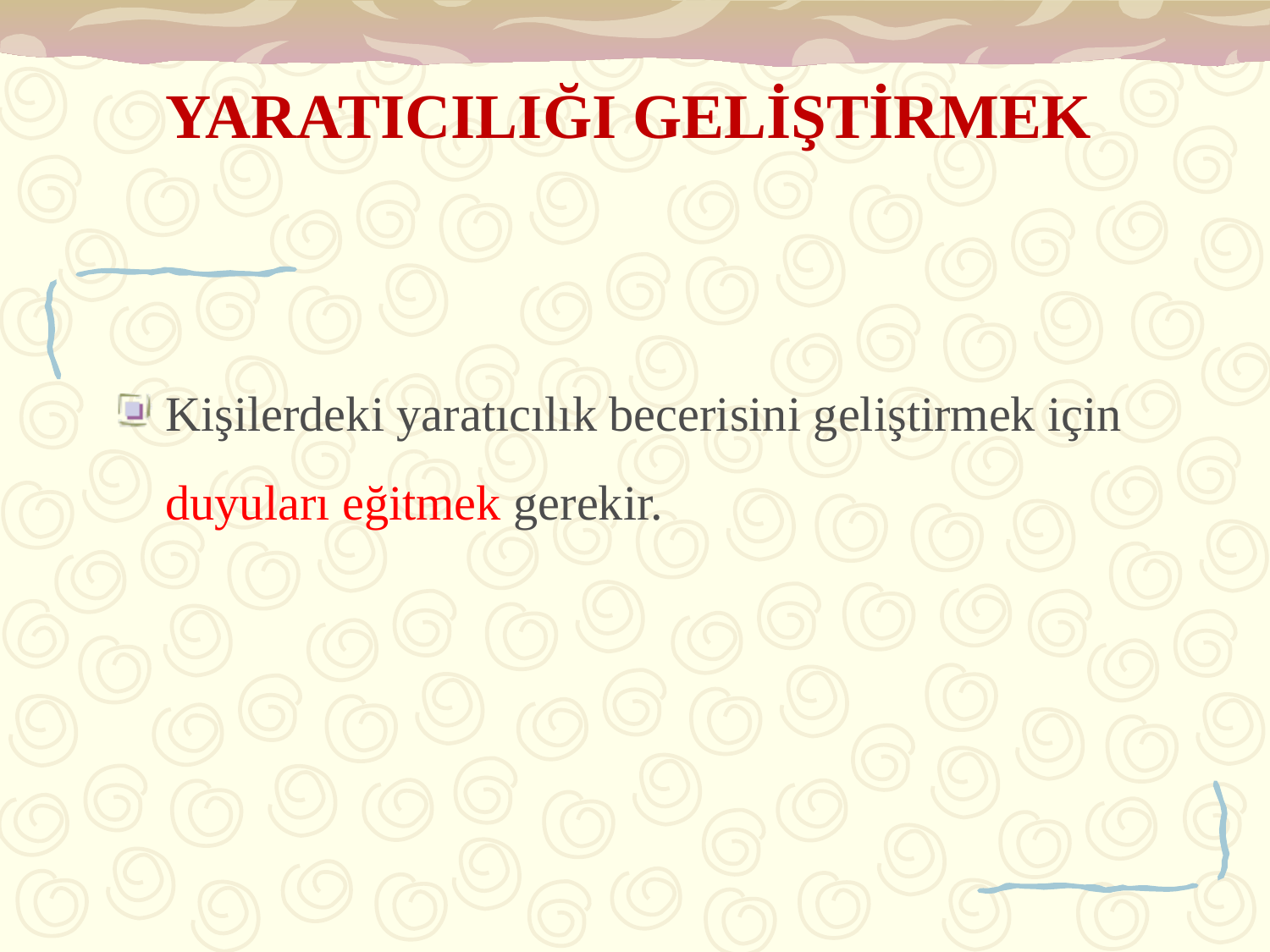

# YARATICILIĞI GELİŞTİRMEK
Kişilerdeki yaratıcılık becerisini geliştirmek için duyuları eğitmek gerekir.